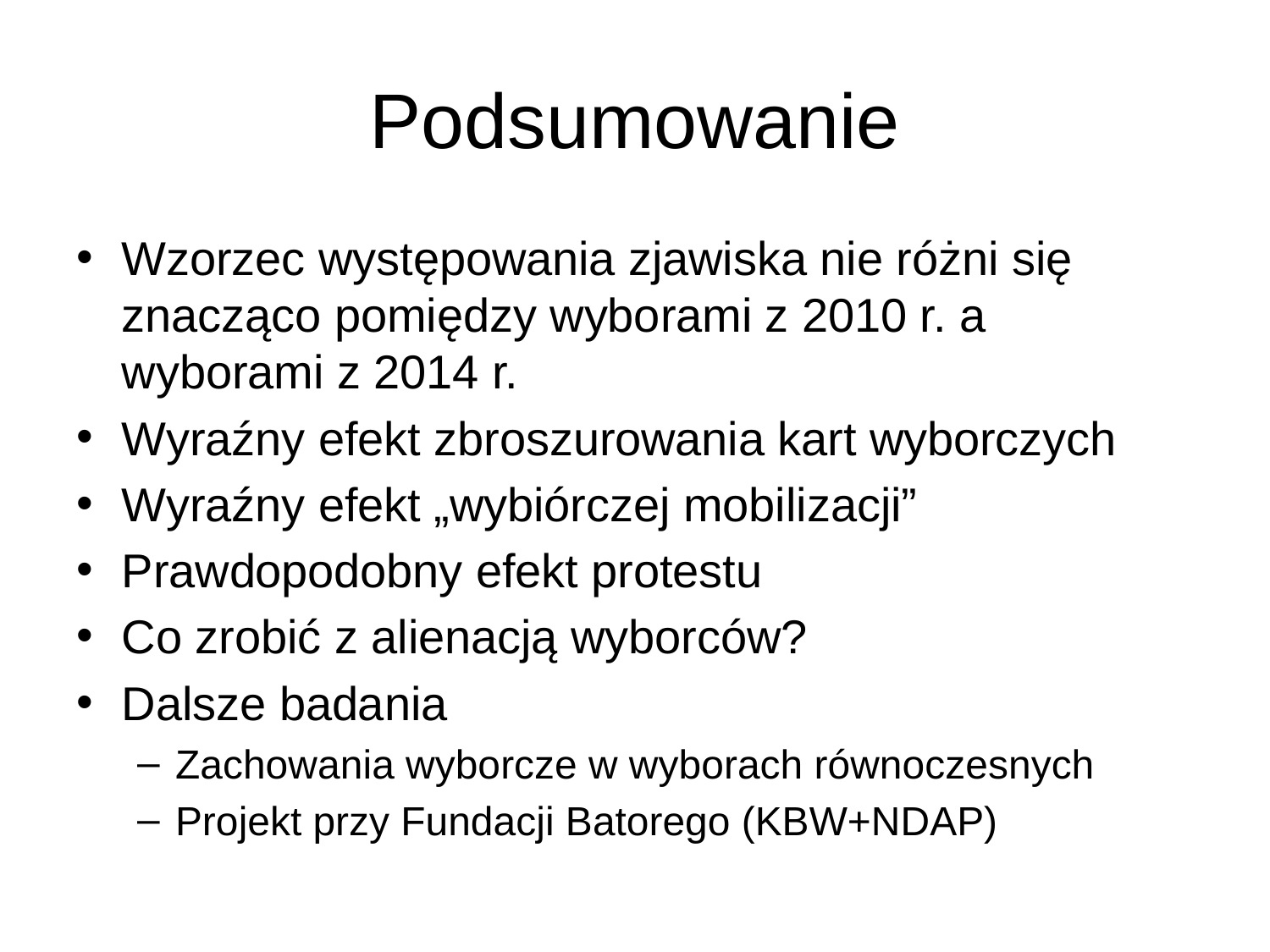

# Podsumowanie
Wzorzec występowania zjawiska nie różni się znacząco pomiędzy wyborami z 2010 r. a wyborami z 2014 r.
Wyraźny efekt zbroszurowania kart wyborczych
Wyraźny efekt „wybiórczej mobilizacji”
Prawdopodobny efekt protestu
Co zrobić z alienacją wyborców?
Dalsze badania
Zachowania wyborcze w wyborach równoczesnych
Projekt przy Fundacji Batorego (KBW+NDAP)